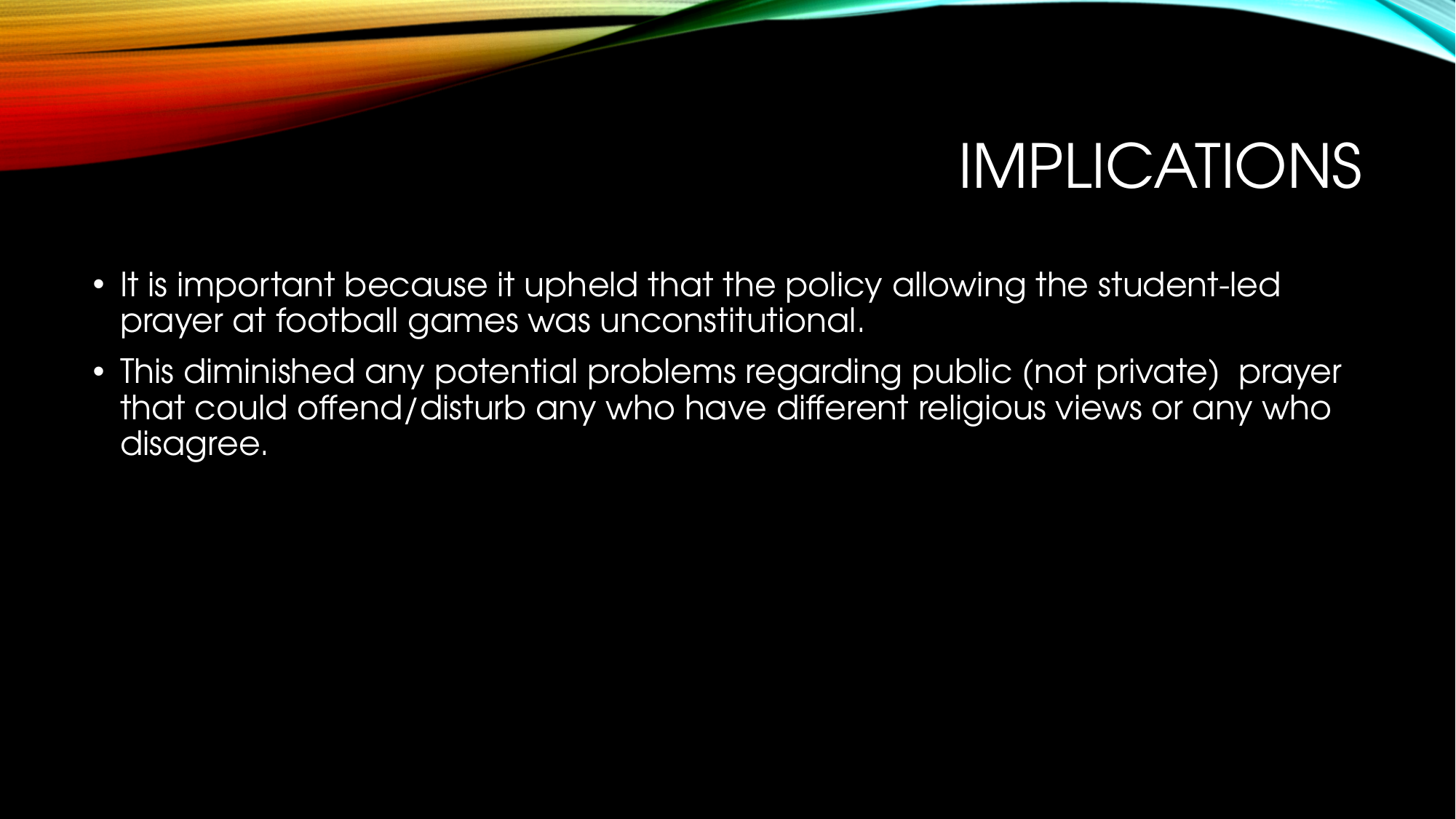

# Implications
It is important because it upheld that the policy allowing the student-led prayer at football games was unconstitutional.
This diminished any potential problems regarding public (not private)  prayer that could offend/disturb any who have different religious views or any who disagree.